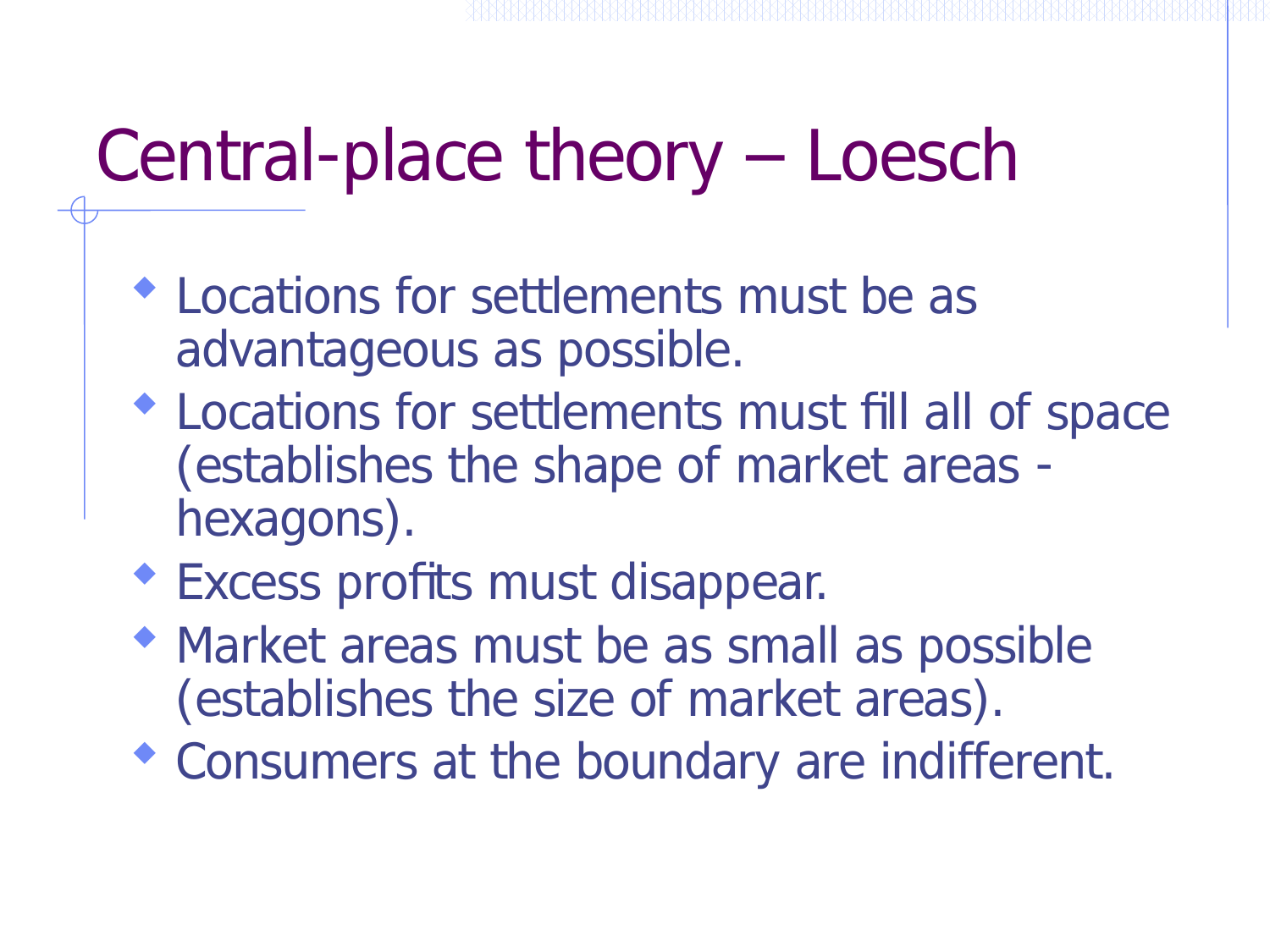

# Central-place theory – Loesch
Locations for settlements must be as advantageous as possible.
Locations for settlements must fill all of space (establishes the shape of market areas -hexagons).
Excess profits must disappear.
Market areas must be as small as possible (establishes the size of market areas).
Consumers at the boundary are indifferent.